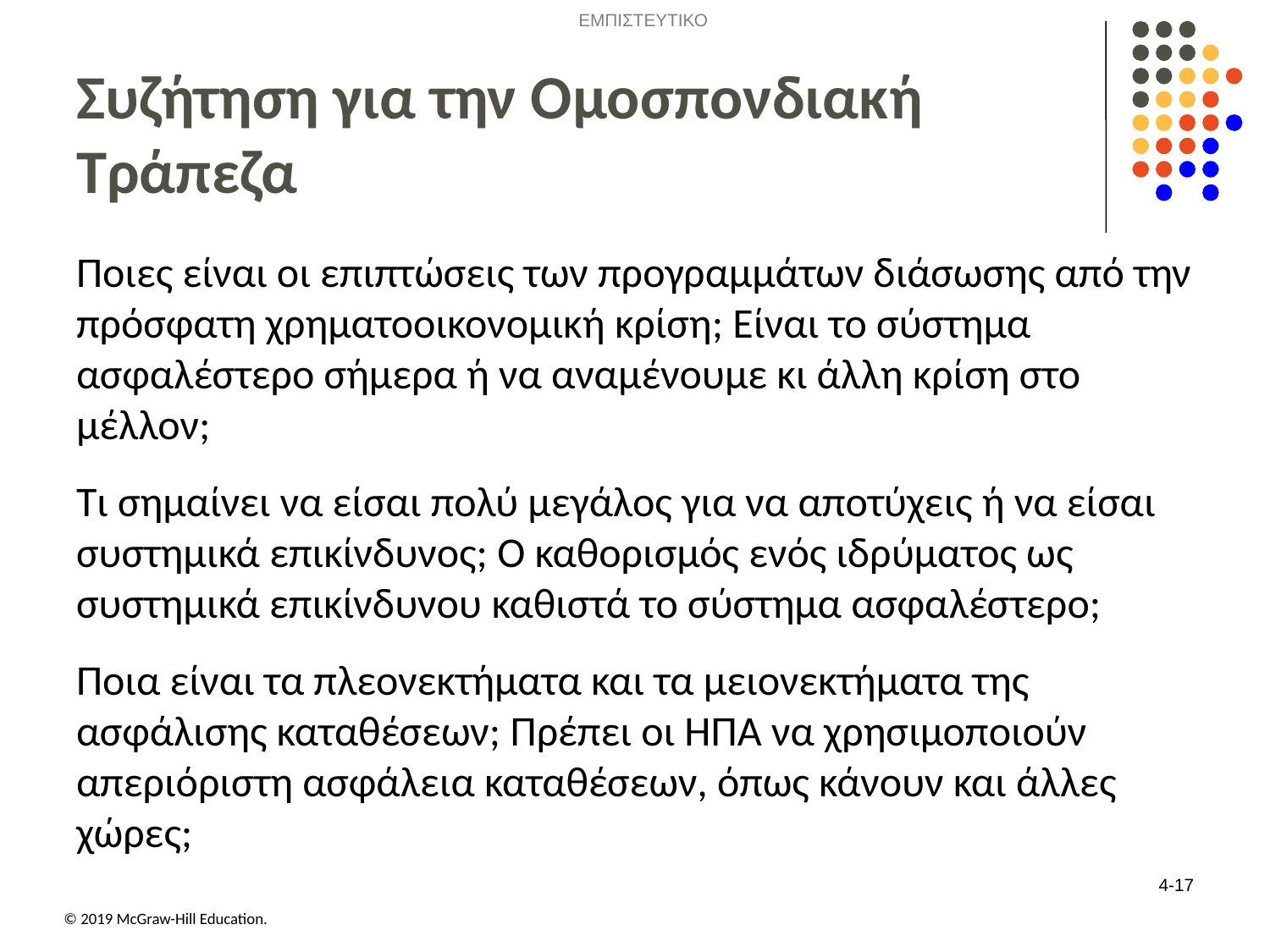

# Συζήτηση για την Ομοσπονδιακή Τράπεζα
Ποιες είναι οι επιπτώσεις των προγραμμάτων διάσωσης από την πρόσφατη χρηματοοικονομική κρίση; Είναι το σύστημα ασφαλέστερο σήμερα ή να αναμένουμε κι άλλη κρίση στο μέλλον;
Τι σημαίνει να είσαι πολύ μεγάλος για να αποτύχεις ή να είσαι συστημικά επικίνδυνος; Ο καθορισμός ενός ιδρύματος ως συστημικά επικίνδυνου καθιστά το σύστημα ασφαλέστερο;
Ποια είναι τα πλεονεκτήματα και τα μειονεκτήματα της ασφάλισης καταθέσεων; Πρέπει οι ΗΠΑ να χρησιμοποιούν απεριόριστη ασφάλεια καταθέσεων, όπως κάνουν και άλλες χώρες;
4-17